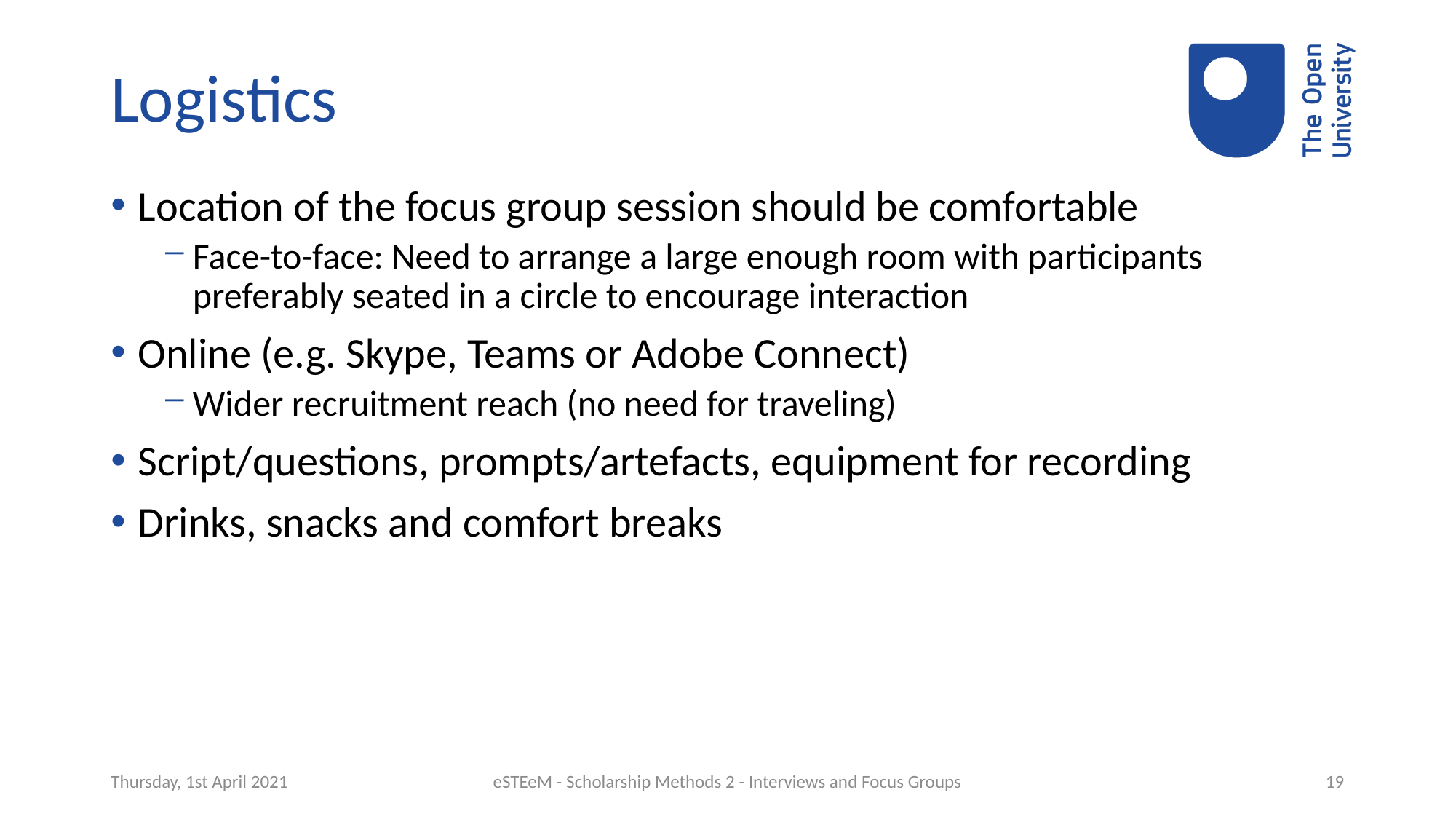

# Logistics
Location of the focus group session should be comfortable
Face-to-face: Need to arrange a large enough room with participants preferably seated in a circle to encourage interaction
Online (e.g. Skype, Teams or Adobe Connect)
Wider recruitment reach (no need for traveling)
Script/questions, prompts/artefacts, equipment for recording
Drinks, snacks and comfort breaks
Thursday, 1st April 2021
eSTEeM - Scholarship Methods 2 - Interviews and Focus Groups
19